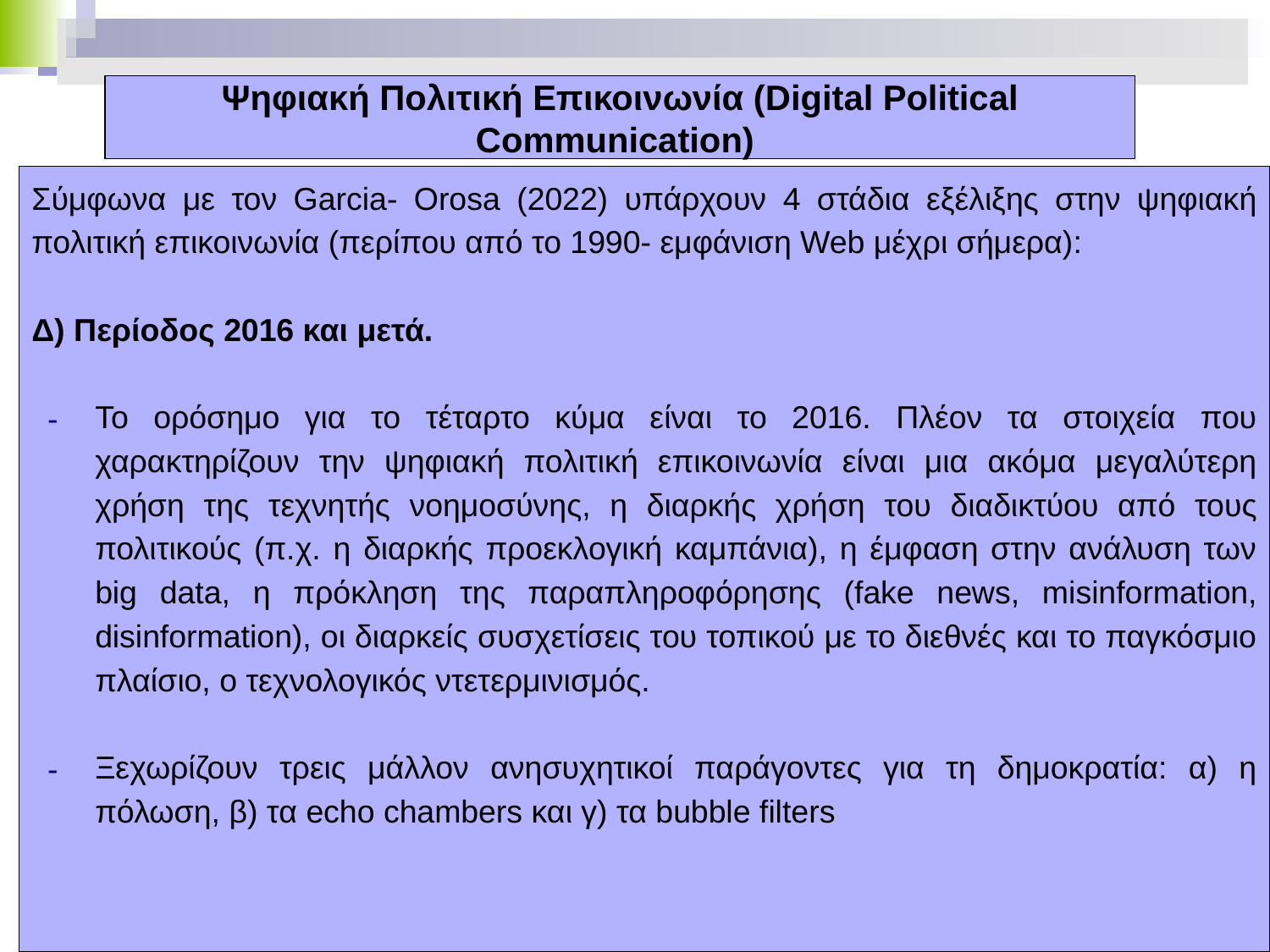

# Ψηφιακή Πολιτική Επικοινωνία (Digital Political Communication)
Σύμφωνα με τον Garcia- Orosa (2022) υπάρχουν 4 στάδια εξέλιξης στην ψηφιακή πολιτική επικοινωνία (περίπου από το 1990- εμφάνιση Web μέχρι σήμερα):

Δ) Περίοδος 2016 και μετά.

To ορόσημο για το τέταρτο κύμα είναι το 2016. Πλέον τα στοιχεία που χαρακτηρίζουν την ψηφιακή πολιτική επικοινωνία είναι μια ακόμα μεγαλύτερη χρήση της τεχνητής νοημοσύνης, η διαρκής χρήση του διαδικτύου από τους πολιτικούς (π.χ. η διαρκής προεκλογική καμπάνια), η έμφαση στην ανάλυση των big data, η πρόκληση της παραπληροφόρησης (fake news, misinformation, disinformation), οι διαρκείς συσχετίσεις του τοπικού με το διεθνές και το παγκόσμιο πλαίσιο, ο τεχνολογικός ντετερμινισμός.

Ξεχωρίζουν τρεις μάλλον ανησυχητικοί παράγοντες για τη δημοκρατία: α) η πόλωση, β) τα echo chambers και γ) τα bubble filters